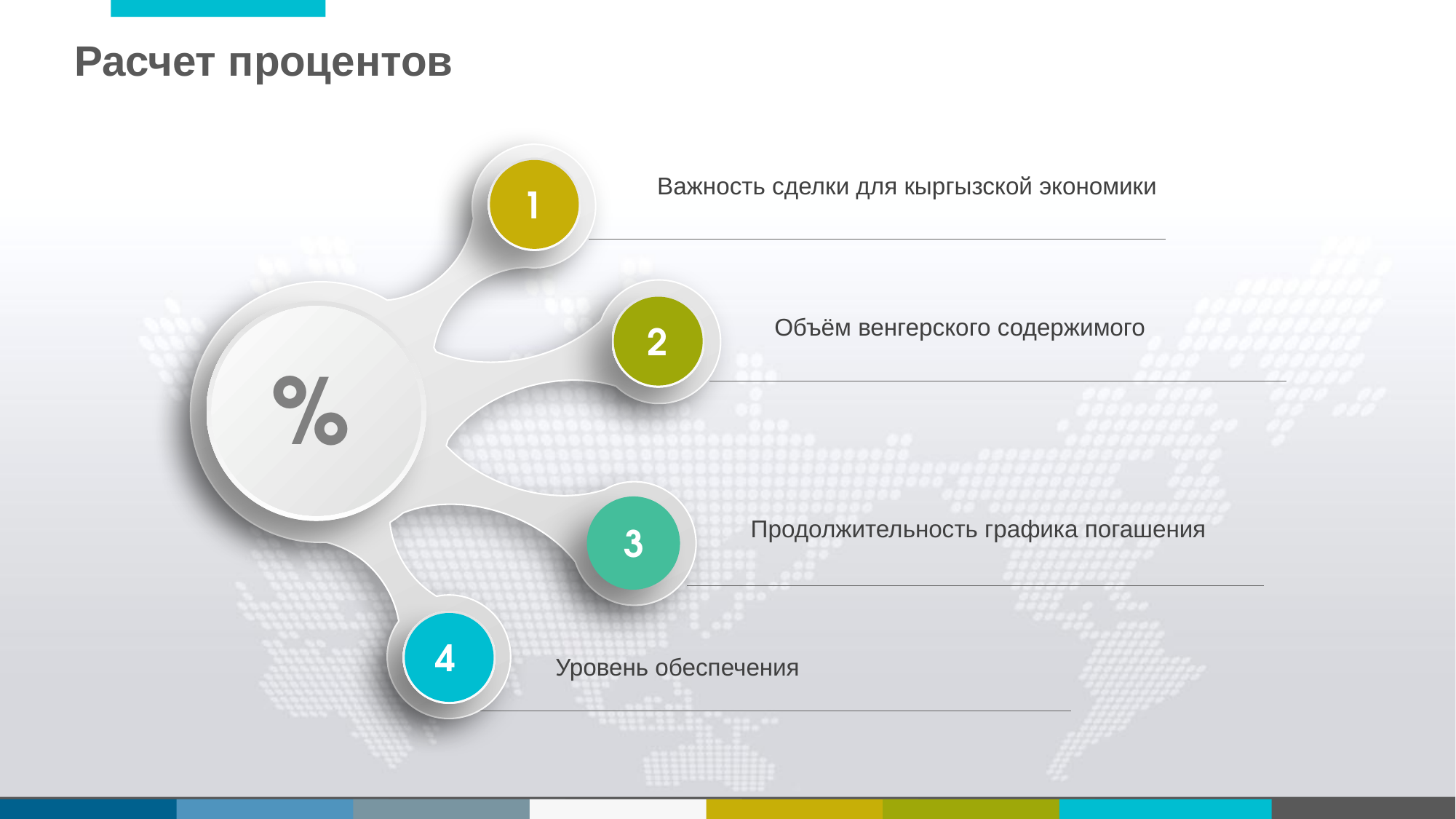

Расчет процентов
Важность сделки для кыргызской экономики

1
Объём венгерского содержимого
2
%
Продолжительность графика погашения
3
4
Уровень обеспечения